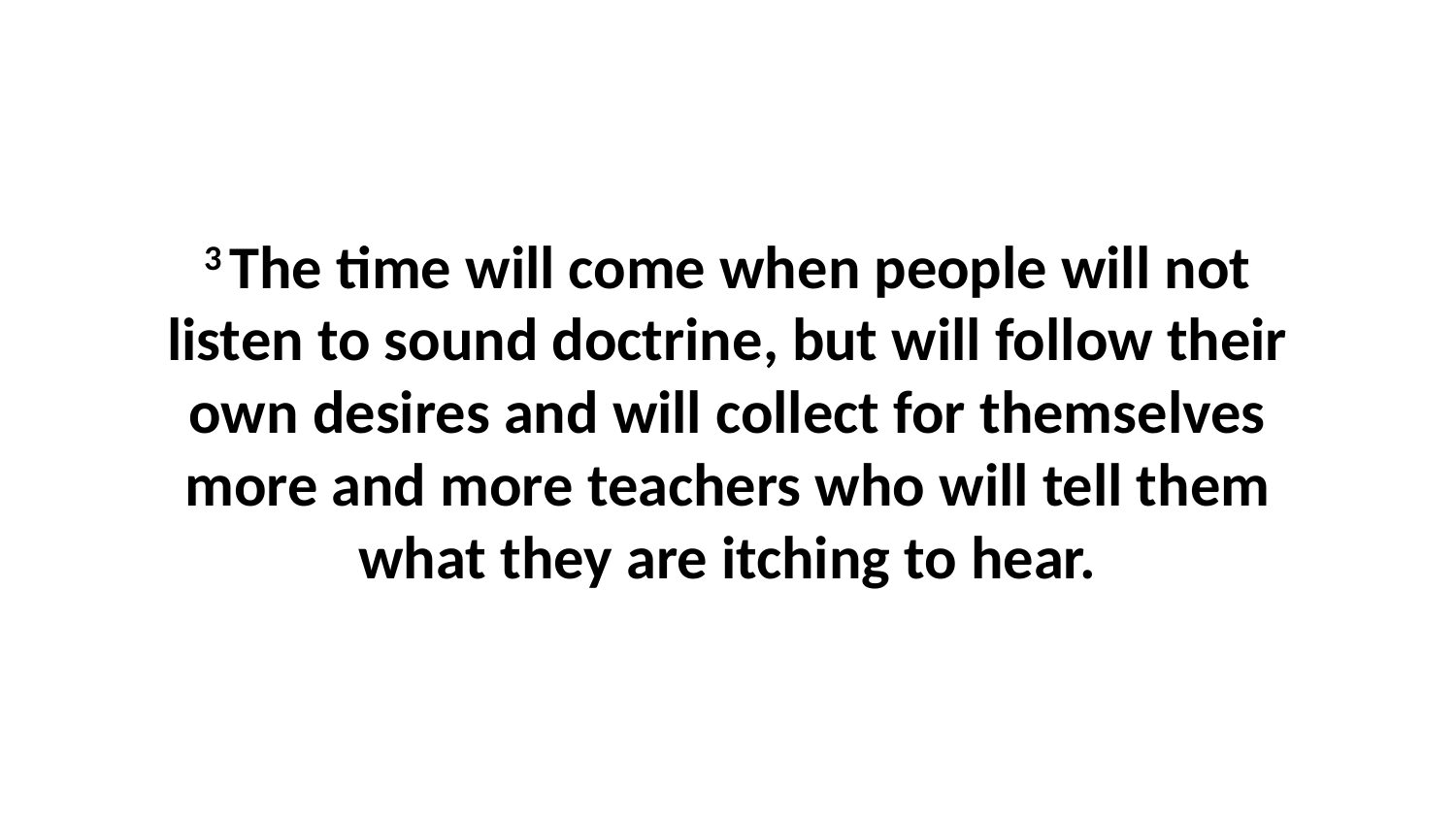

3 The time will come when people will not listen to sound doctrine, but will follow their own desires and will collect for themselves more and more teachers who will tell them what they are itching to hear.